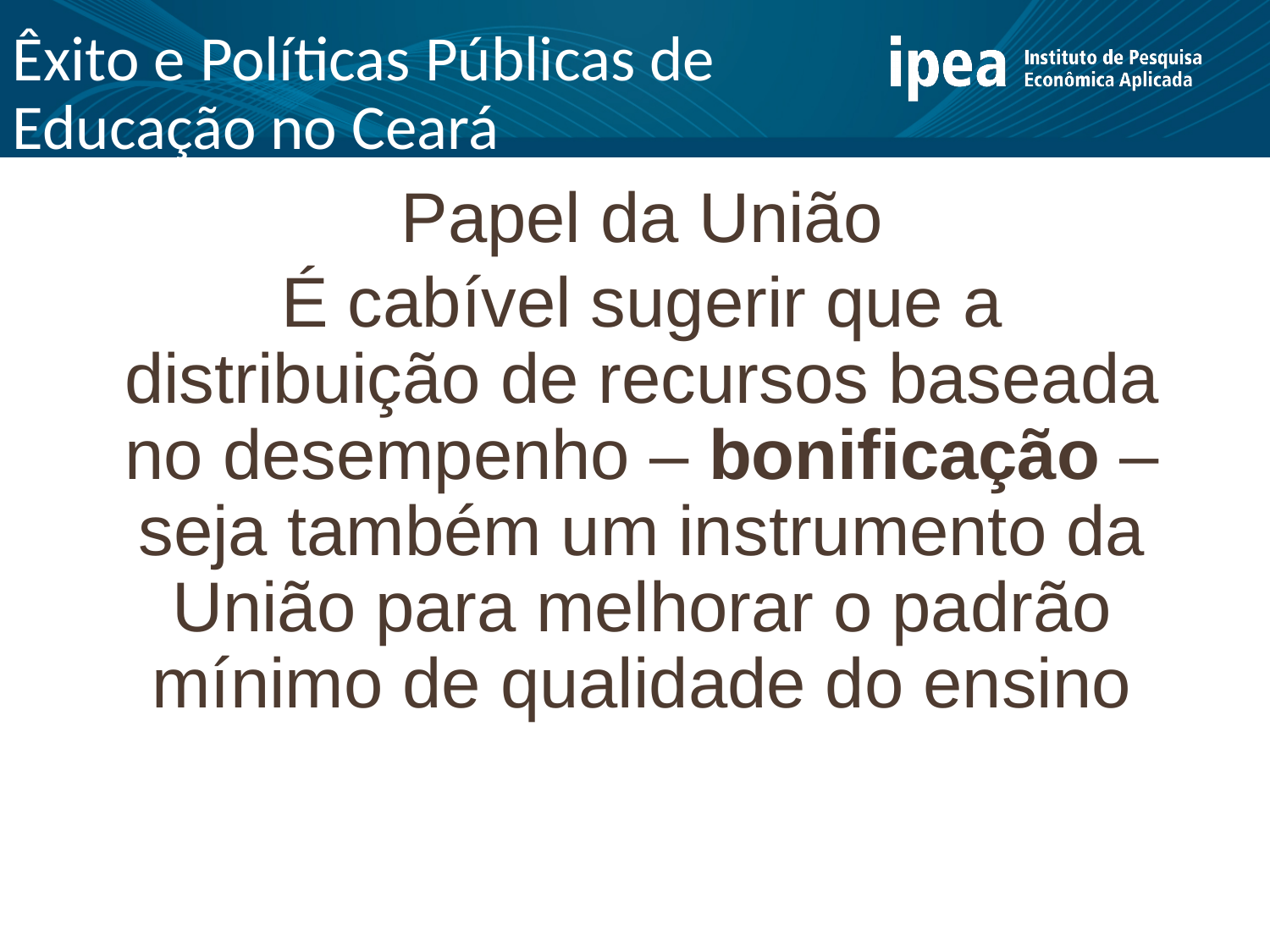

# Êxito e Políticas Públicas de Educação no Ceará
Papel da União
É cabível sugerir que a distribuição de recursos baseada no desempenho – bonificação – seja também um instrumento da União para melhorar o padrão mínimo de qualidade do ensino